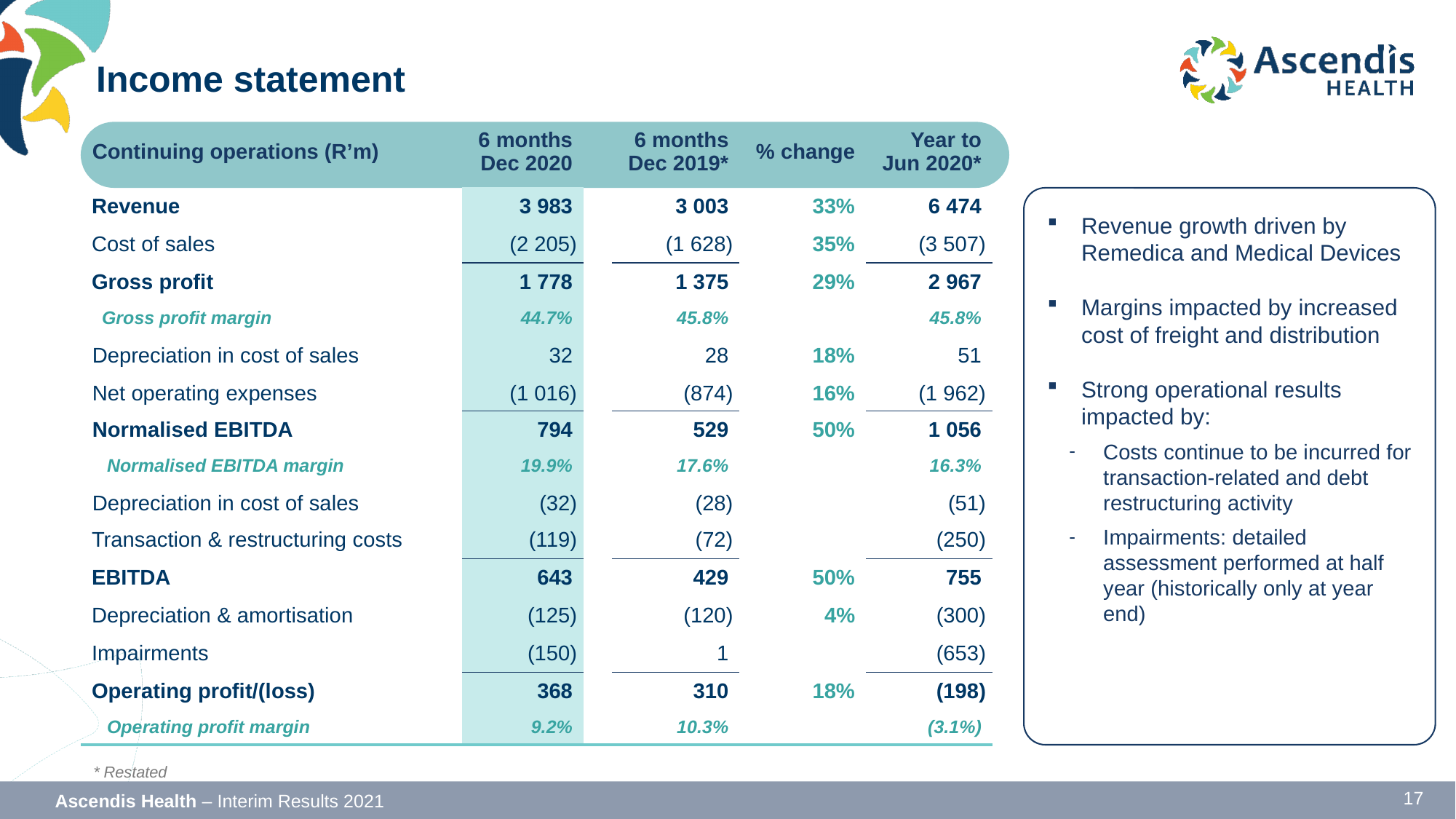

# Income statement
| Continuing operations (R’m) | 6 months Dec 2020 |  | 6 months Dec 2019\* | % change | Year to Jun 2020\* |
| --- | --- | --- | --- | --- | --- |
| Revenue | 3 983 |  | 3 003 | 33% | 6 474 |
| Cost of sales | (2 205) |  | (1 628) | 35% | (3 507) |
| Gross profit | 1 778 |  | 1 375 | 29% | 2 967 |
| Gross profit margin | 44.7% |  | 45.8% |  | 45.8% |
| Depreciation in cost of sales | 32 |  | 28 | 18% | 51 |
| Net operating expenses | (1 016) |  | (874) | 16% | (1 962) |
| Normalised EBITDA | 794 |  | 529 | 50% | 1 056 |
| Normalised EBITDA margin | 19.9% |  | 17.6% |  | 16.3% |
| Depreciation in cost of sales | (32) |  | (28) |  | (51) |
| Transaction & restructuring costs | (119) |  | (72) |  | (250) |
| EBITDA | 643 |  | 429 | 50% | 755 |
| Depreciation & amortisation | (125) |  | (120) | 4% | (300) |
| Impairments | (150) |  | 1 |  | (653) |
| Operating profit/(loss) | 368 |  | 310 | 18% | (198) |
| Operating profit margin | 9.2% |  | 10.3% |  | (3.1%) |

Revenue growth driven by Remedica and Medical Devices

Margins impacted by increased cost of freight and distribution

Strong operational results impacted by:
Costs continue to be incurred for transaction-related and debt restructuring activity
Impairments: detailed assessment performed at half year (historically only at year end)
* Restated